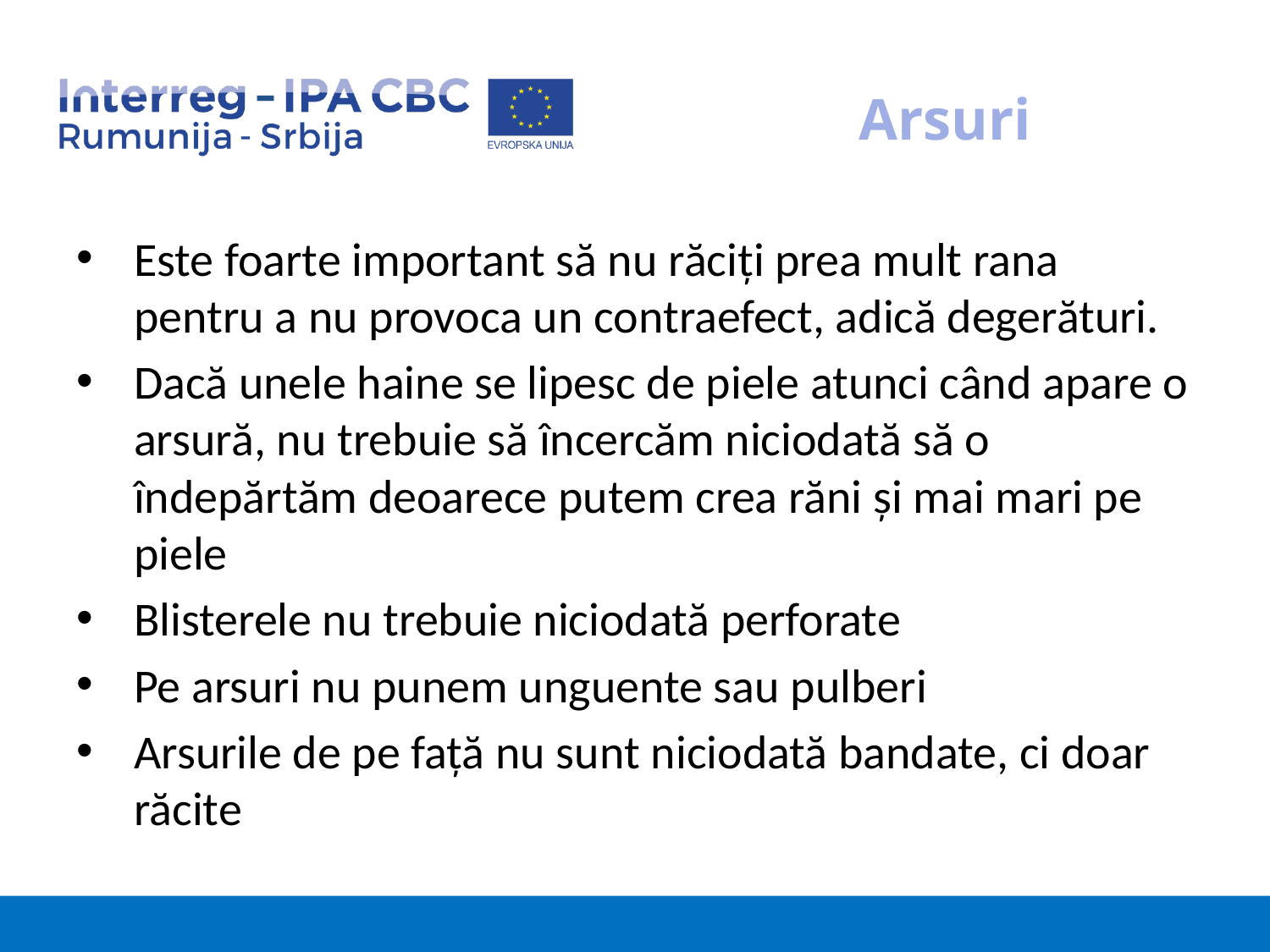

# Arsuri
Este foarte important să nu răciți prea mult rana pentru a nu provoca un contraefect, adică degerături.
Dacă unele haine se lipesc de piele atunci când apare o arsură, nu trebuie să încercăm niciodată să o îndepărtăm deoarece putem crea răni și mai mari pe piele
Blisterele nu trebuie niciodată perforate
Pe arsuri nu punem unguente sau pulberi
Arsurile de pe față nu sunt niciodată bandate, ci doar răcite